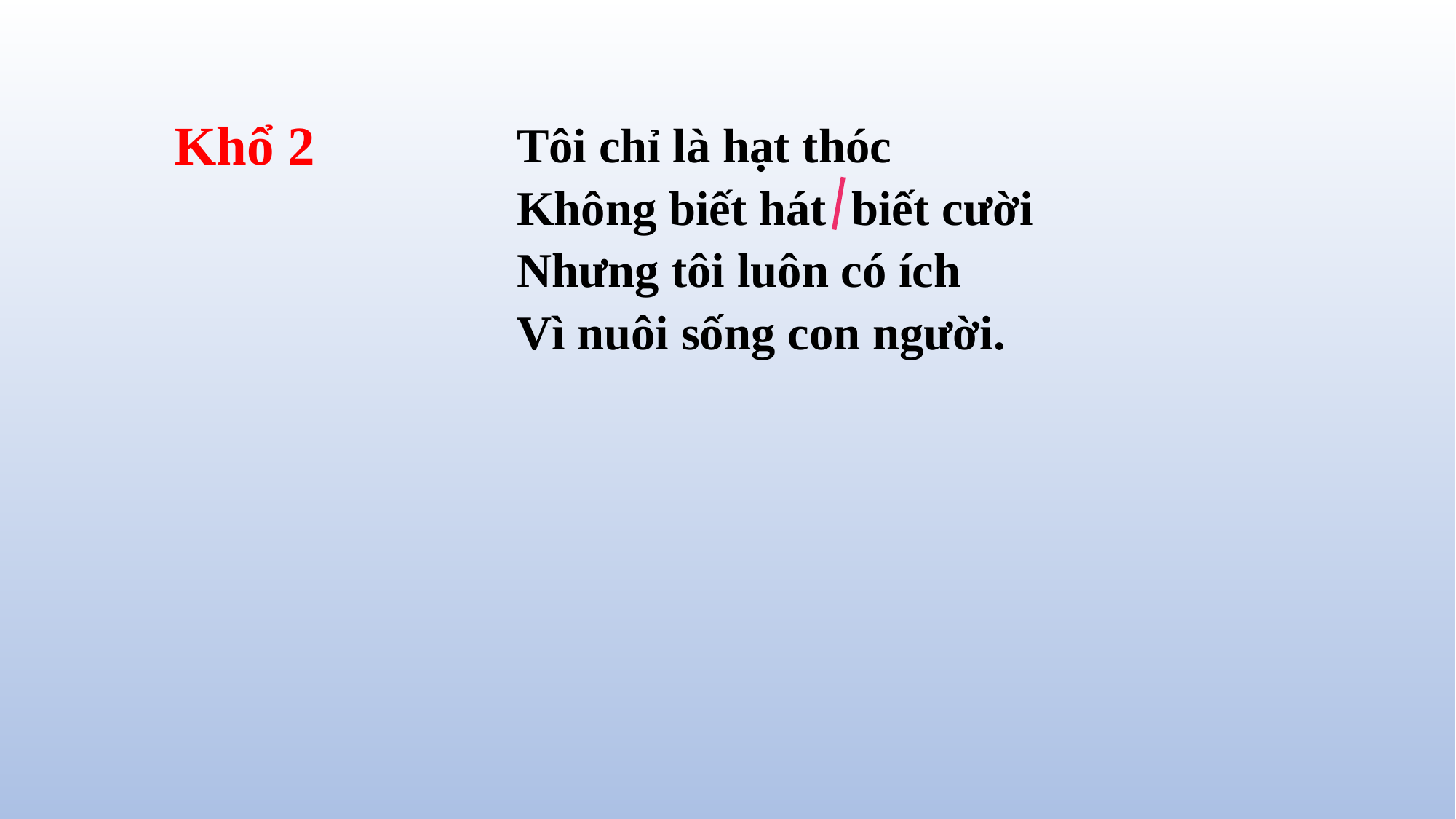

Khổ 2
Tôi chỉ là hạt thóc
Không biết hát  biết cười
Nhưng tôi luôn có ích
Vì nuôi sống con người.